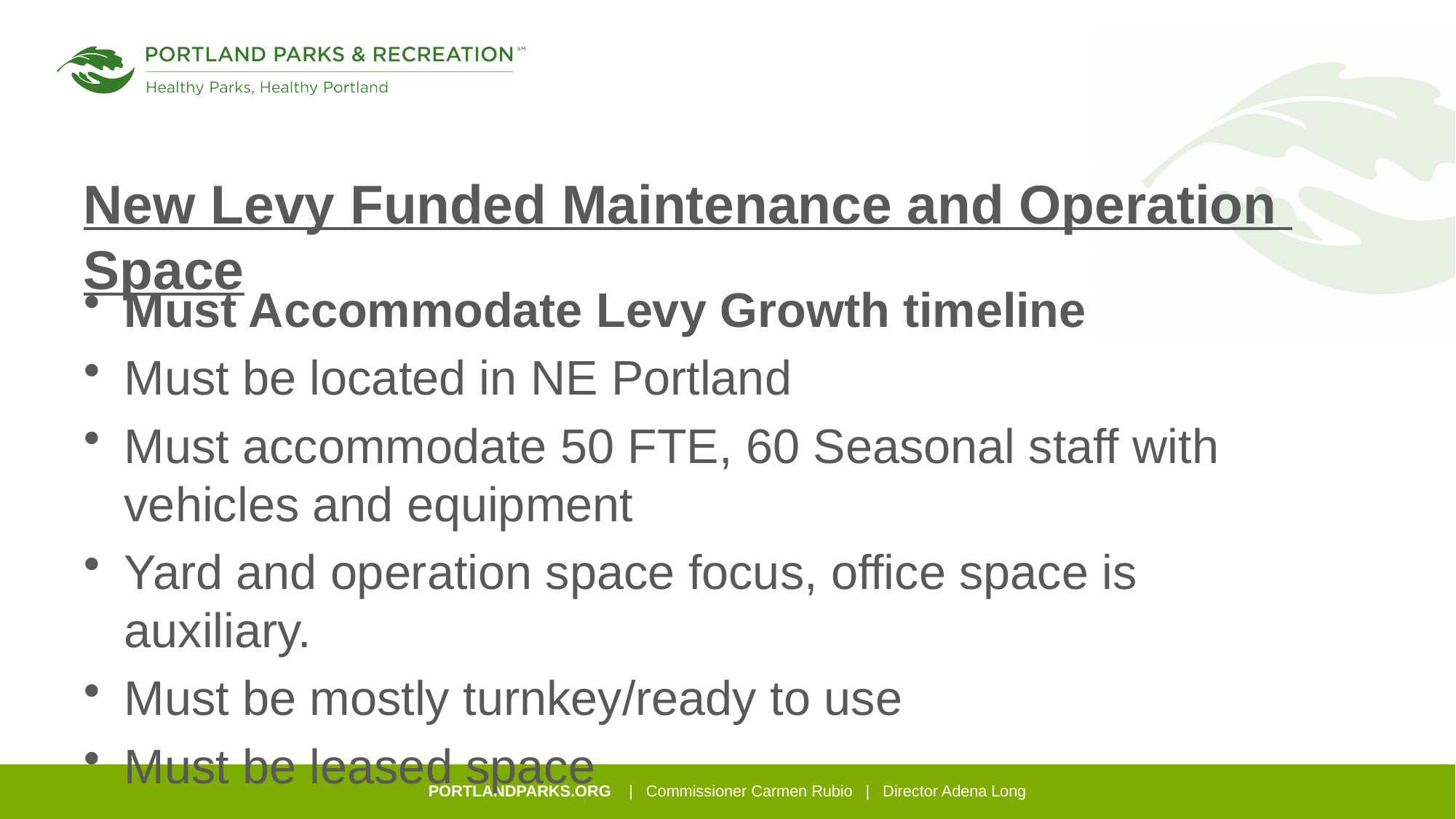

# New Levy Funded Maintenance and Operation  Space
Must Accommodate Levy Growth timeline
Must be located in NE Portland
Must accommodate 50 FTE, 60 Seasonal staff with vehicles and equipment
Yard and operation space focus, office space is auxiliary.
Must be mostly turnkey/ready to use
Must be leased space